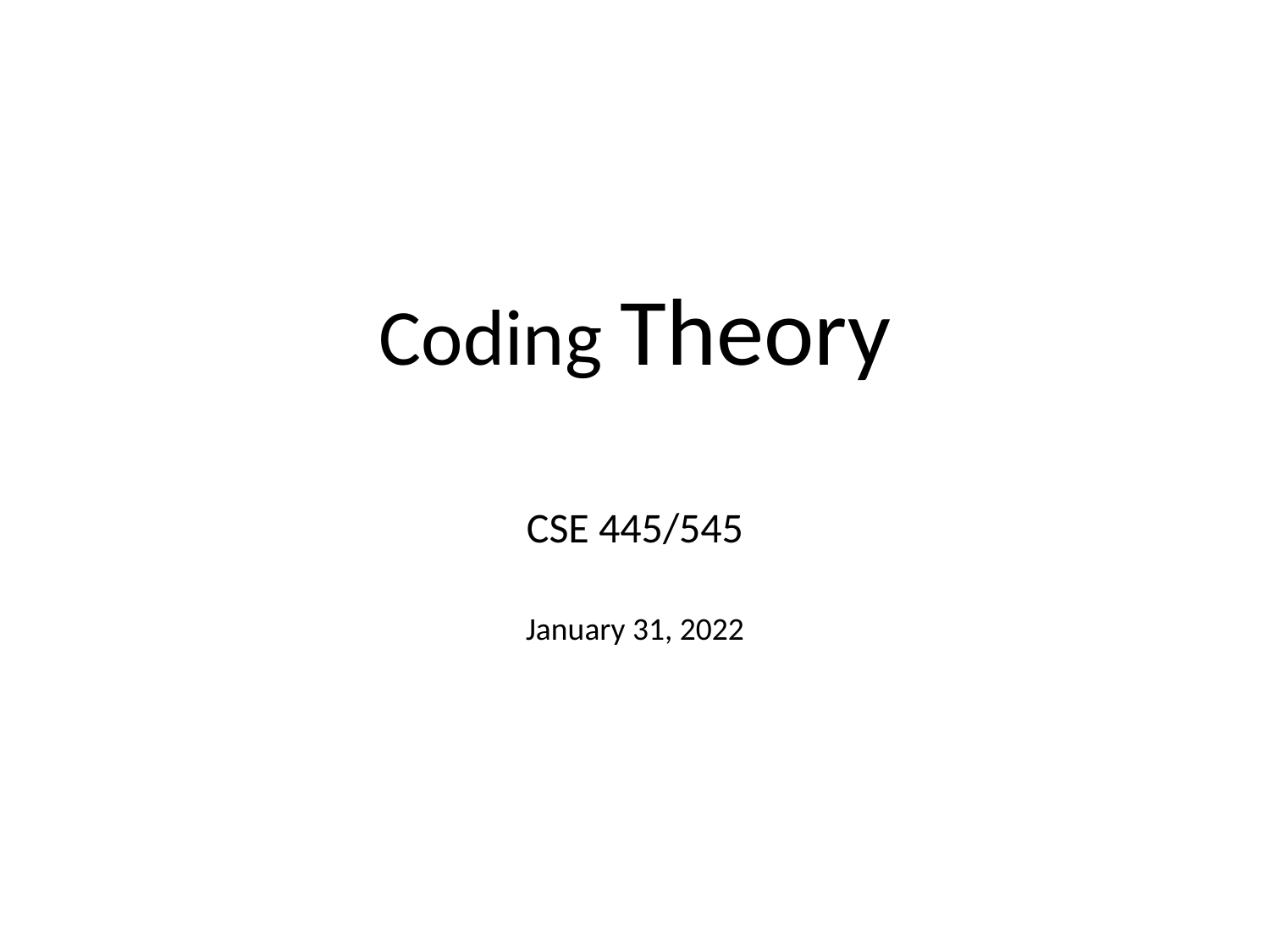

# Coding Theory
CSE 445/545

January 31, 2022